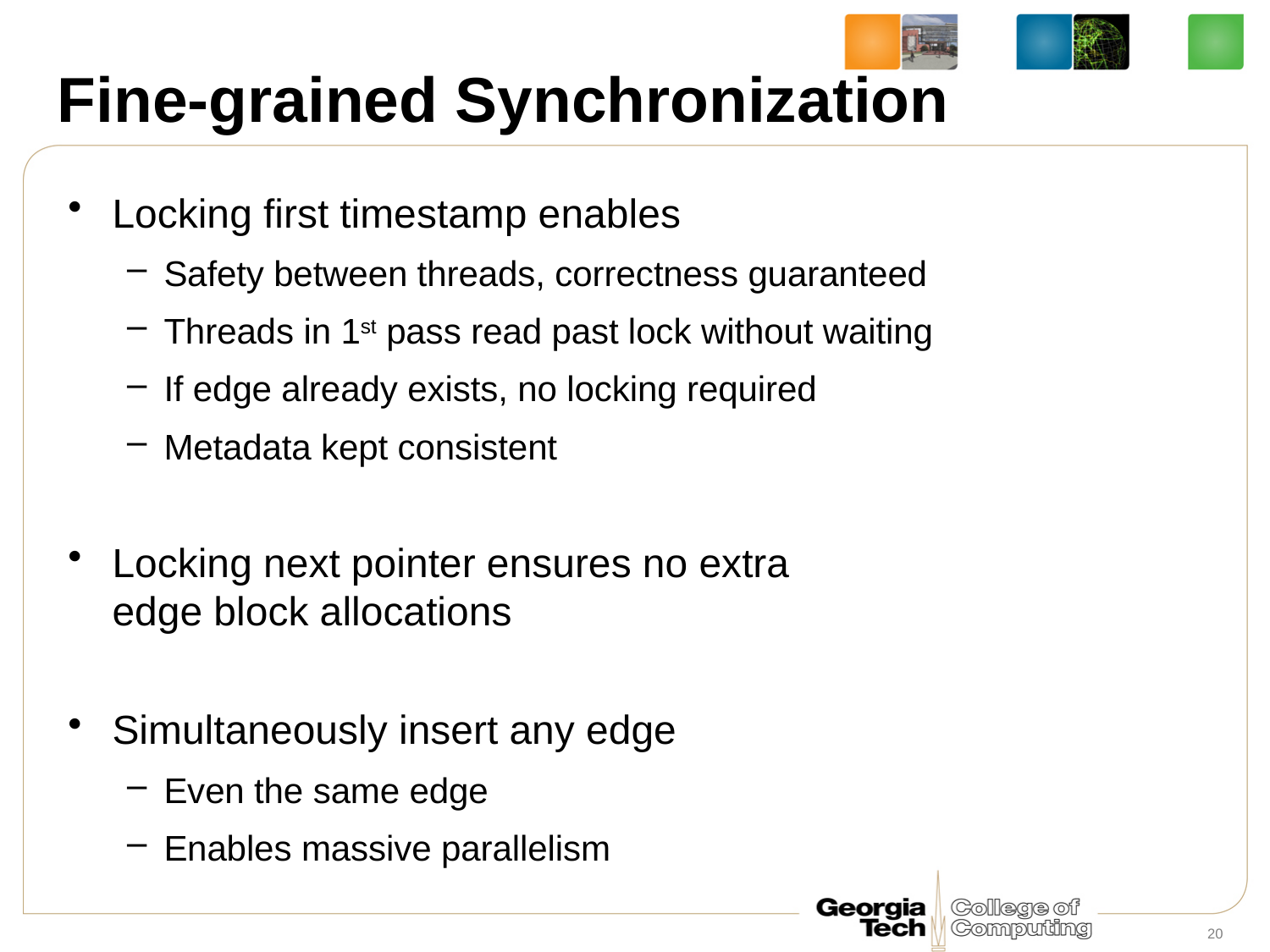

# Fine-grained Synchronization
Locking first timestamp enables
Safety between threads, correctness guaranteed
Threads in 1st pass read past lock without waiting
If edge already exists, no locking required
Metadata kept consistent

Locking next pointer ensures no extra
edge block allocations

Simultaneously insert any edge
Even the same edge
Enables massive parallelism
20